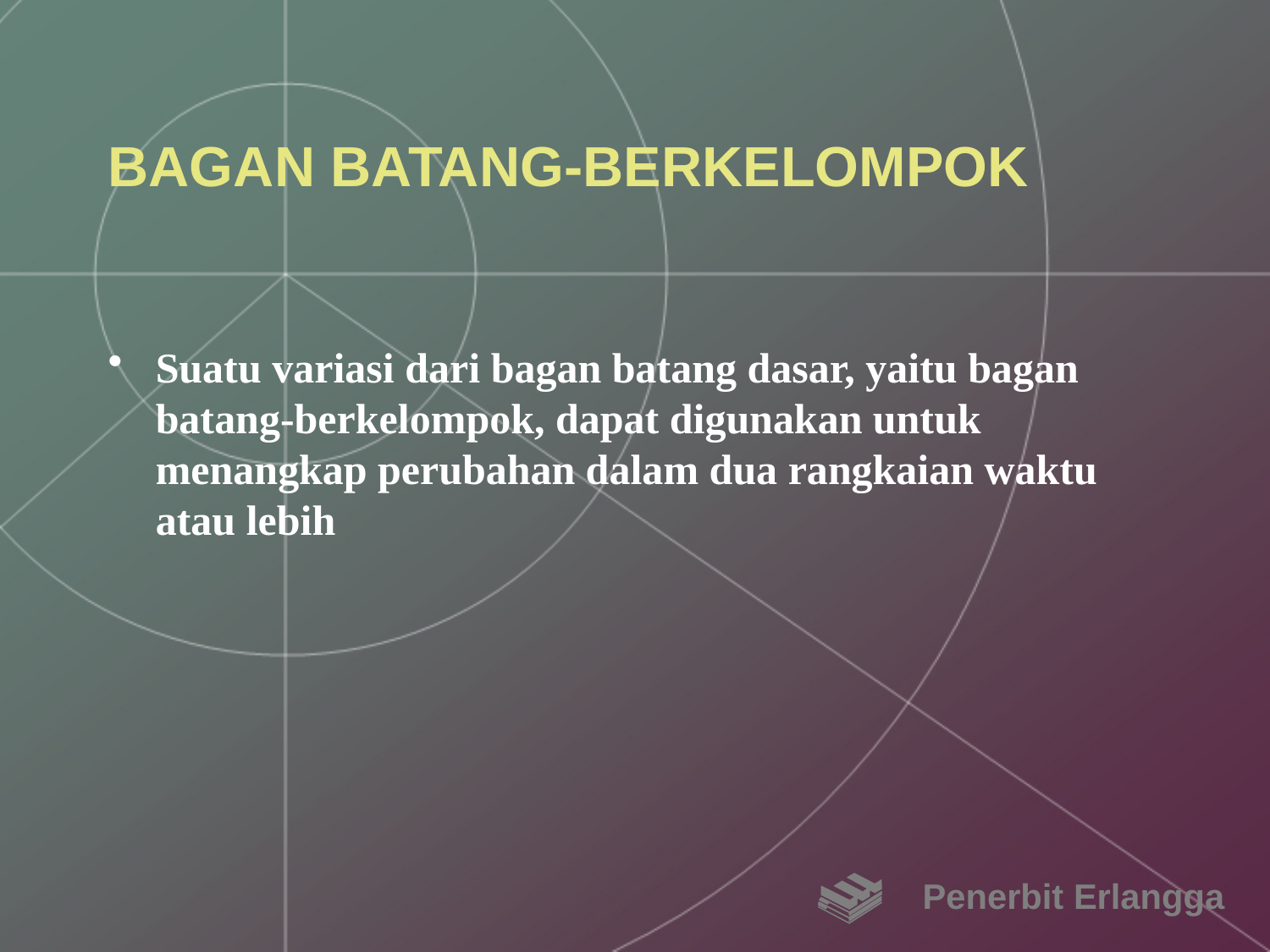

# BAGAN BATANG-BERKELOMPOK

Suatu variasi dari bagan batang dasar, yaitu bagan batang-berkelompok, dapat digunakan untuk menangkap perubahan dalam dua rangkaian waktu atau lebih
Penerbit Erlangga